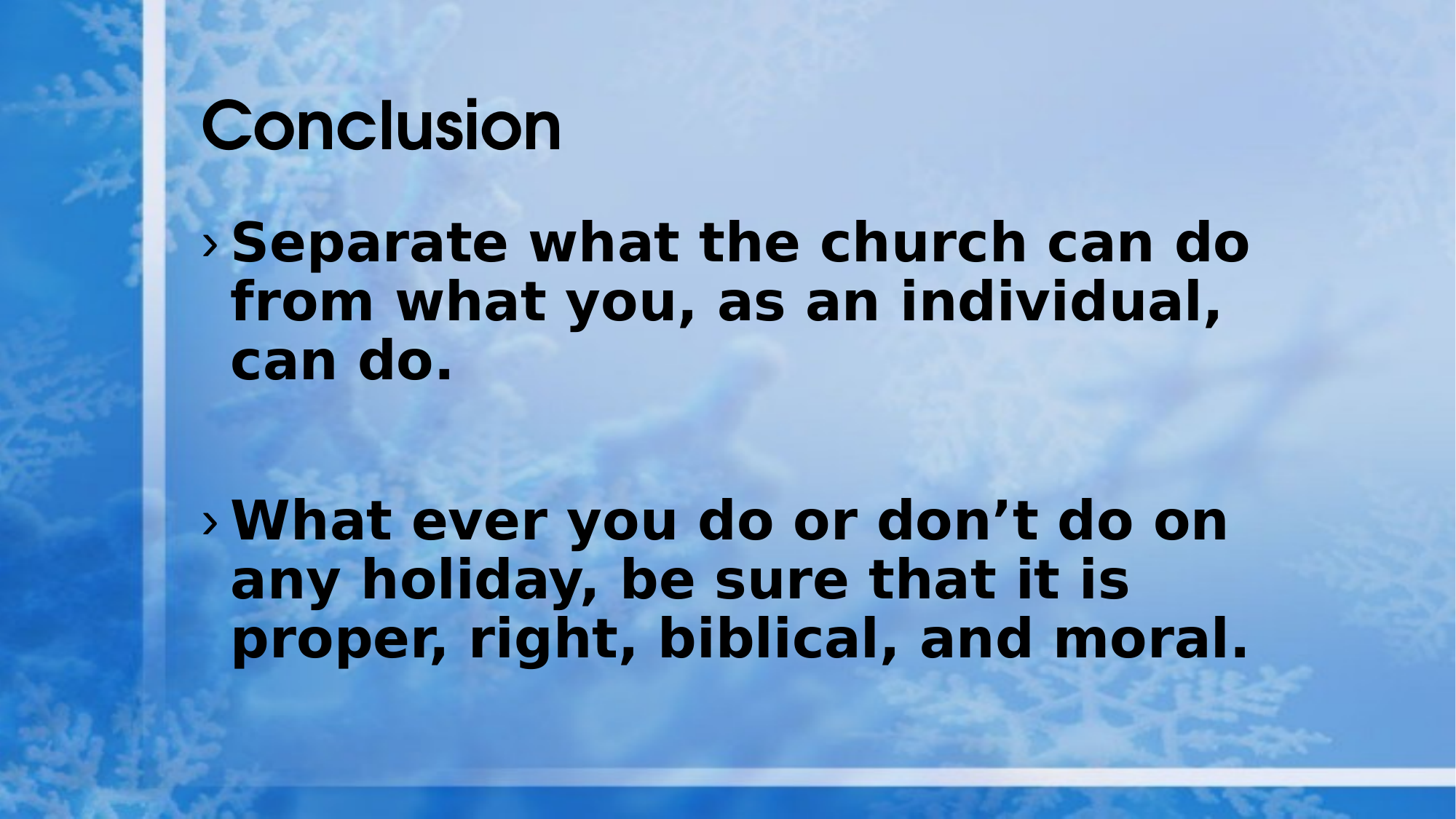

# Conclusion
Separate what the church can do from what you, as an individual, can do.

What ever you do or don’t do on any holiday, be sure that it is proper, right, biblical, and moral.